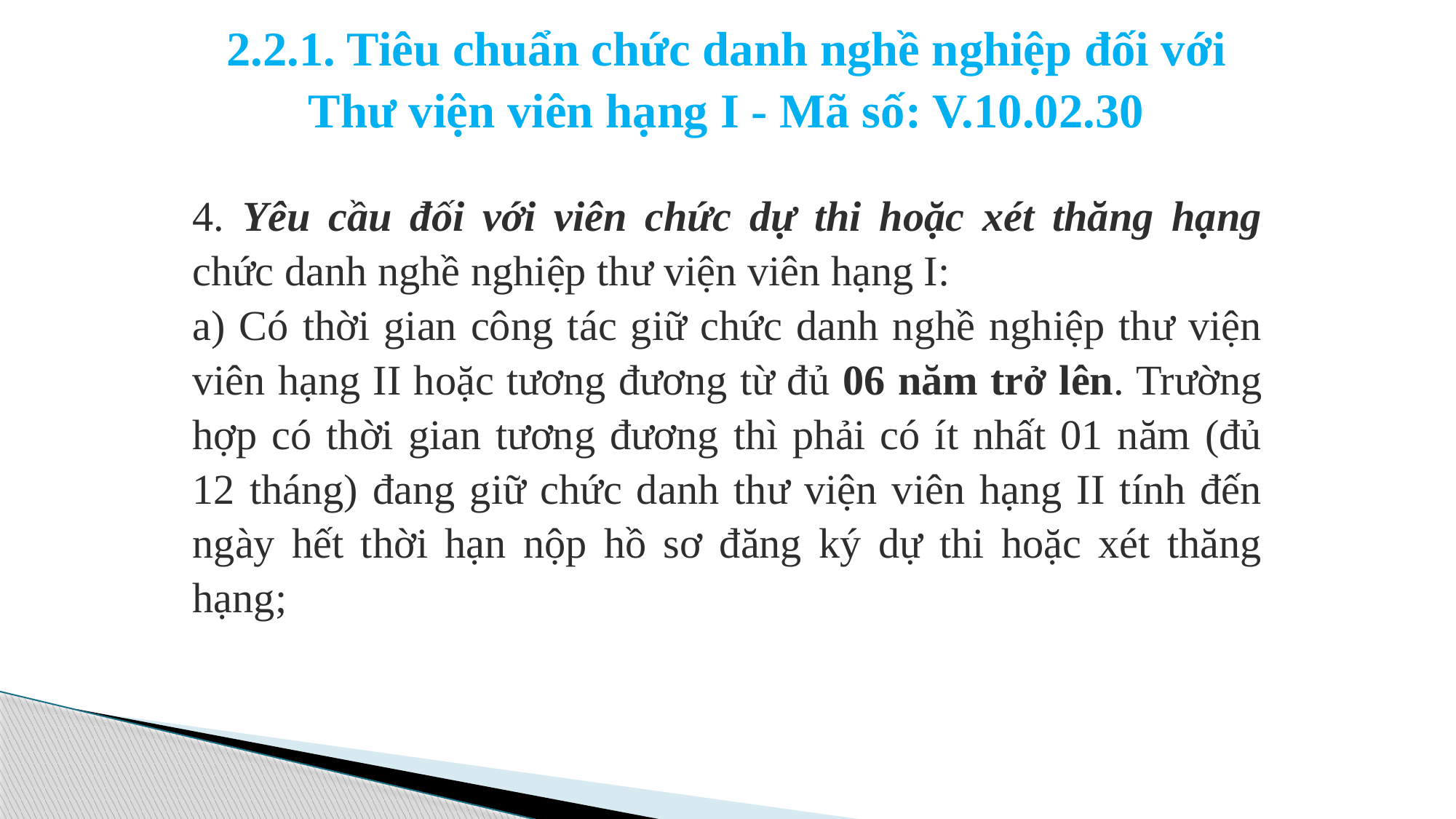

# 2.2.1. Tiêu chuẩn chức danh nghề nghiệp đối với Thư viện viên hạng I - Mã số: V.10.02.30
4. Yêu cầu đối với viên chức dự thi hoặc xét thăng hạng chức danh nghề nghiệp thư viện viên hạng I:
a) Có thời gian công tác giữ chức danh nghề nghiệp thư viện viên hạng II hoặc tương đương từ đủ 06 năm trở lên. Trường hợp có thời gian tương đương thì phải có ít nhất 01 năm (đủ 12 tháng) đang giữ chức danh thư viện viên hạng II tính đến ngày hết thời hạn nộp hồ sơ đăng ký dự thi hoặc xét thăng hạng;